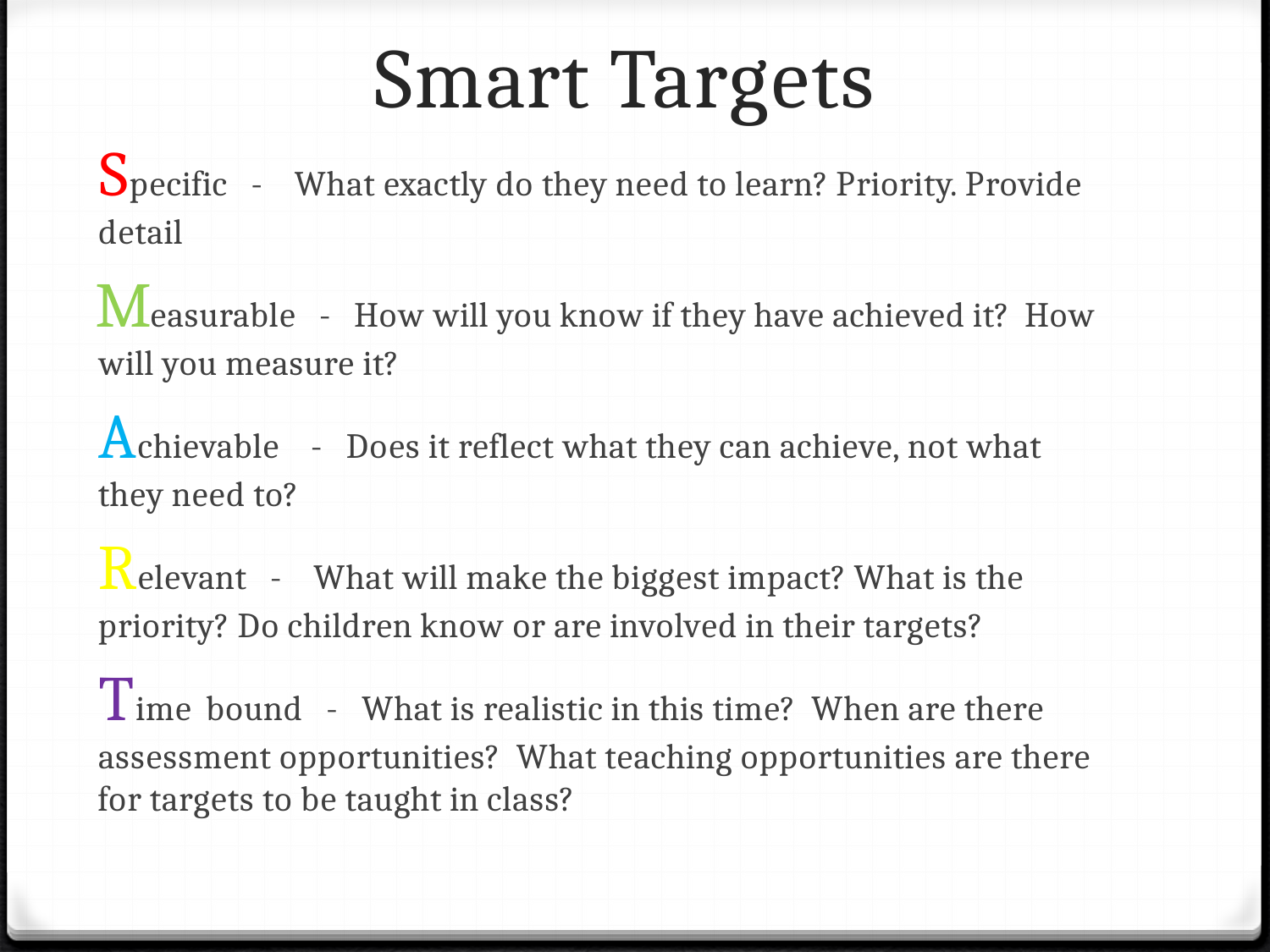

# Smart Targets
Specific   -    What exactly do they need to learn? Priority. Provide detail
Measurable   -   How will you know if they have achieved it?  How will you measure it?
Achievable    -   Does it reflect what they can achieve, not what they need to?
Relevant   -    What will make the biggest impact? What is the priority? Do children know or are involved in their targets?
Time bound   -   What is realistic in this time?  When are there assessment opportunities?  What teaching opportunities are there for targets to be taught in class?